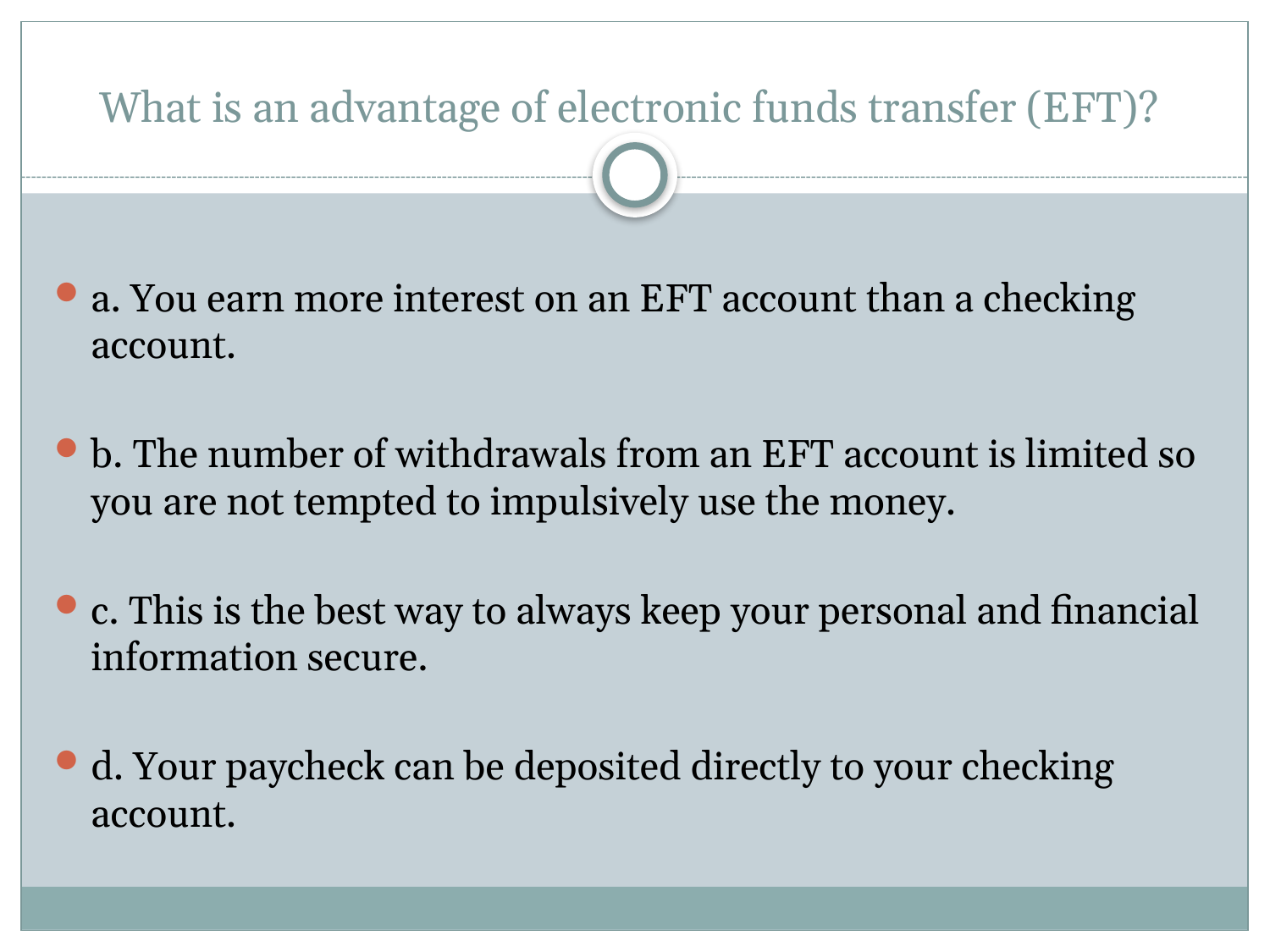

# What is an advantage of electronic funds transfer (EFT)?

a. You earn more interest on an EFT account than a checking account.

b. The number of withdrawals from an EFT account is limited so you are not tempted to impulsively use the money.

c. This is the best way to always keep your personal and financial information secure.

d. Your paycheck can be deposited directly to your checking account.